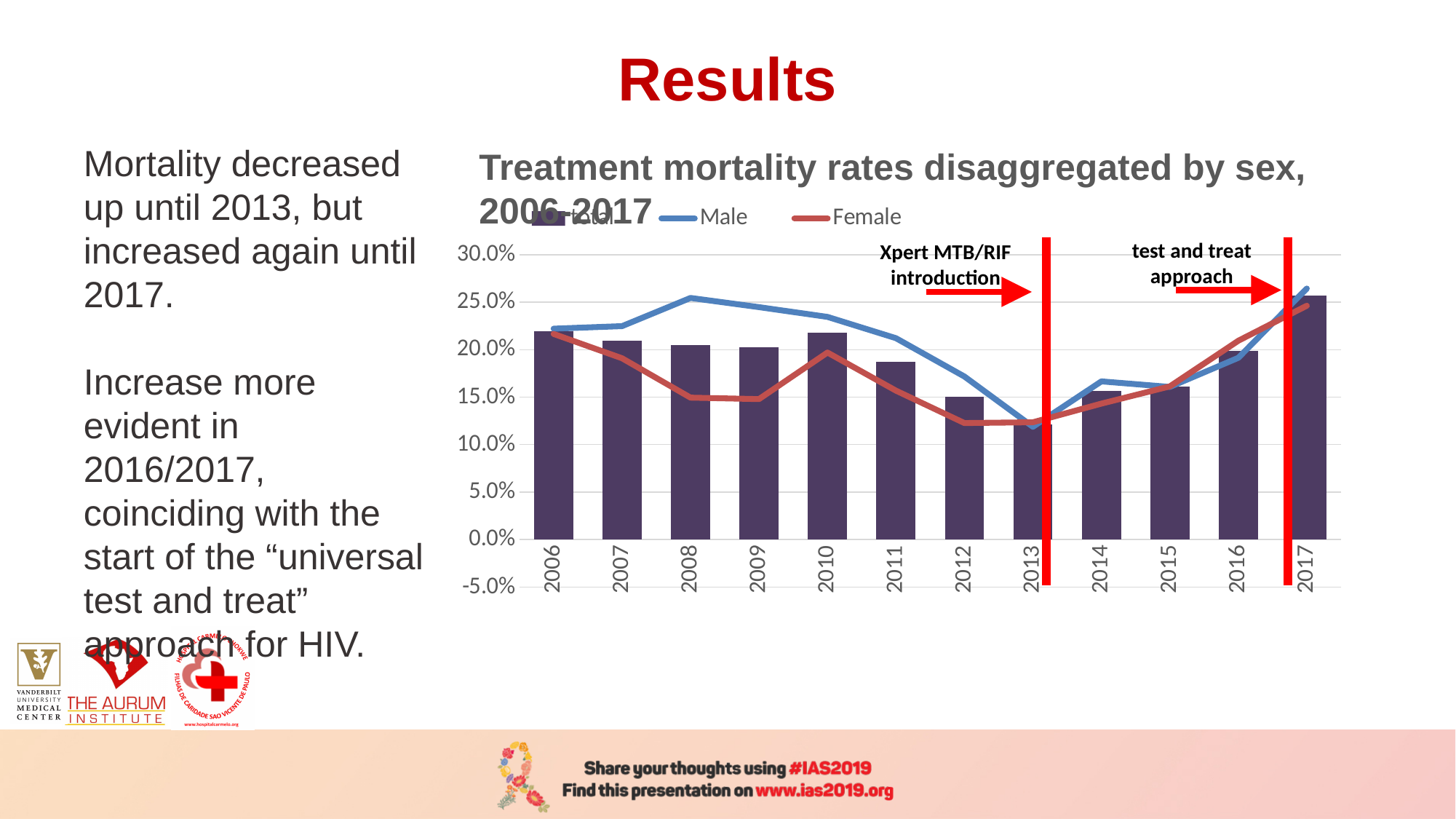

# Results
Mortality decreased  up until 2013, but increased again until 2017.
Increase more evident in 2016/2017, coinciding with the start of the “universal test and treat” approach for HIV.
Treatment mortality rates disaggregated by sex, 2006-2017

### Chart

| Category | total |  |  |
|---|---|---|---|
| 2006 | 0.21958925750394945 | 0.2222222222222222 | 0.21666666666666667 |
| 2007 | 0.2098273572377158 | 0.22488038277511962 | 0.191044776119403 |
| 2008 | 0.20498614958448755 | 0.2545931758530184 | 0.1495601173020528 |
| 2009 | 0.2025862068965517 | 0.24489795918367346 | 0.14802631578947367 |
| 2010 | 0.21822849807445444 | 0.23462414578587698 | 0.19705882352941176 |
| 2011 | 0.1869244935543278 | 0.21222410865874364 | 0.15694164989939638 |
| 2012 | 0.15071507150715072 | 0.1718146718146718 | 0.12276214833759591 |
| 2013 | 0.12105263157894737 | 0.1188118811881188 | 0.12359550561797752 |
| 2014 | 0.15647921760391198 | 0.16666666666666666 | 0.14325842696629212 |
| 2015 | 0.16111111111111112 | 0.16082474226804125 | 0.1614457831325301 |
| 2016 | 0.19911012235817574 | 0.19157088122605365 | 0.20954907161803712 |
| 2017 | 0.25675675675675674 | 0.2645161290322581 | 0.24641833810888253 |
test and treat
approach
Xpert MTB/RIF
introduction